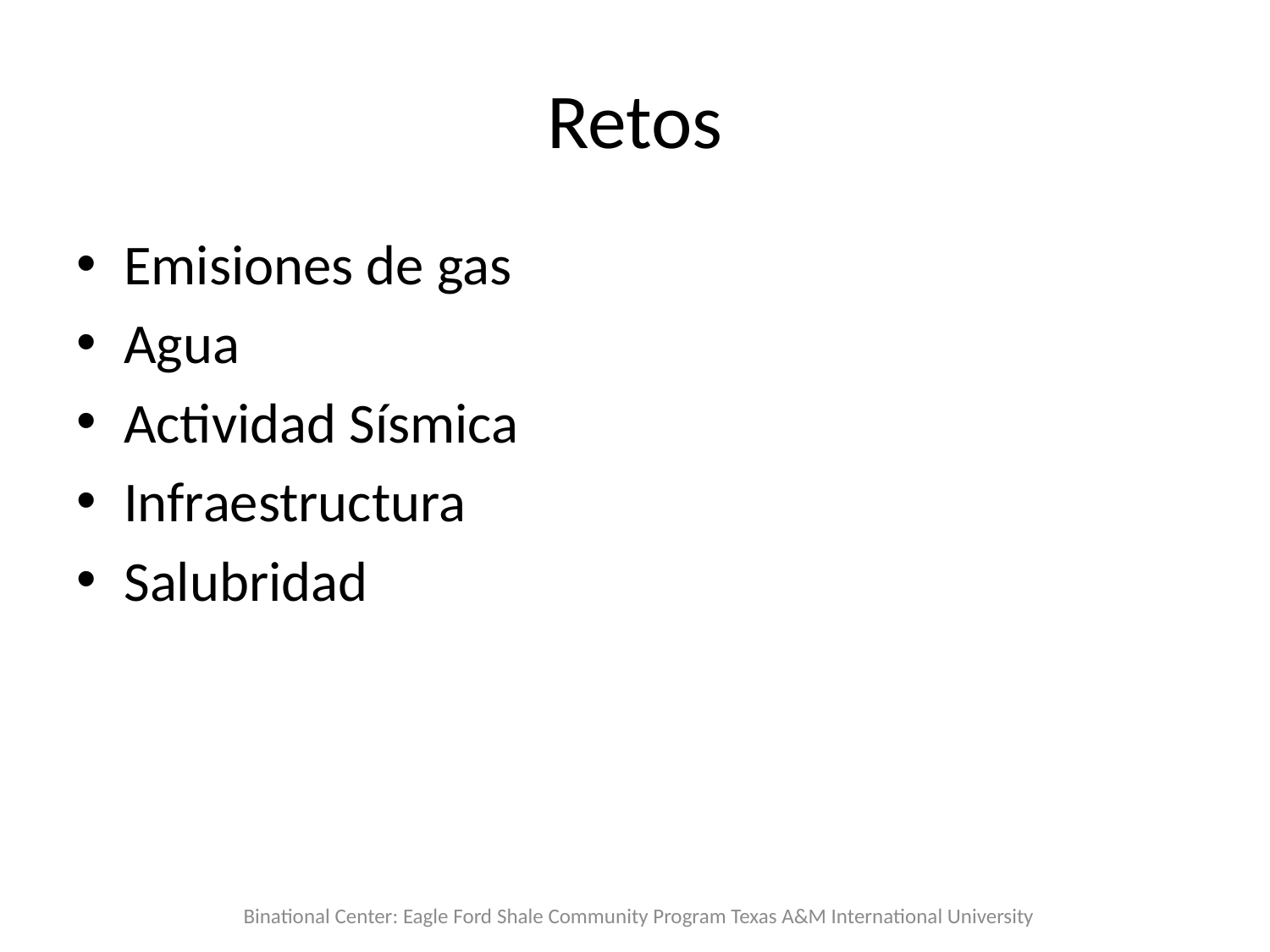

# Retos
Emisiones de gas
Agua
Actividad Sísmica
Infraestructura
Salubridad
Binational Center: Eagle Ford Shale Community Program Texas A&M International University